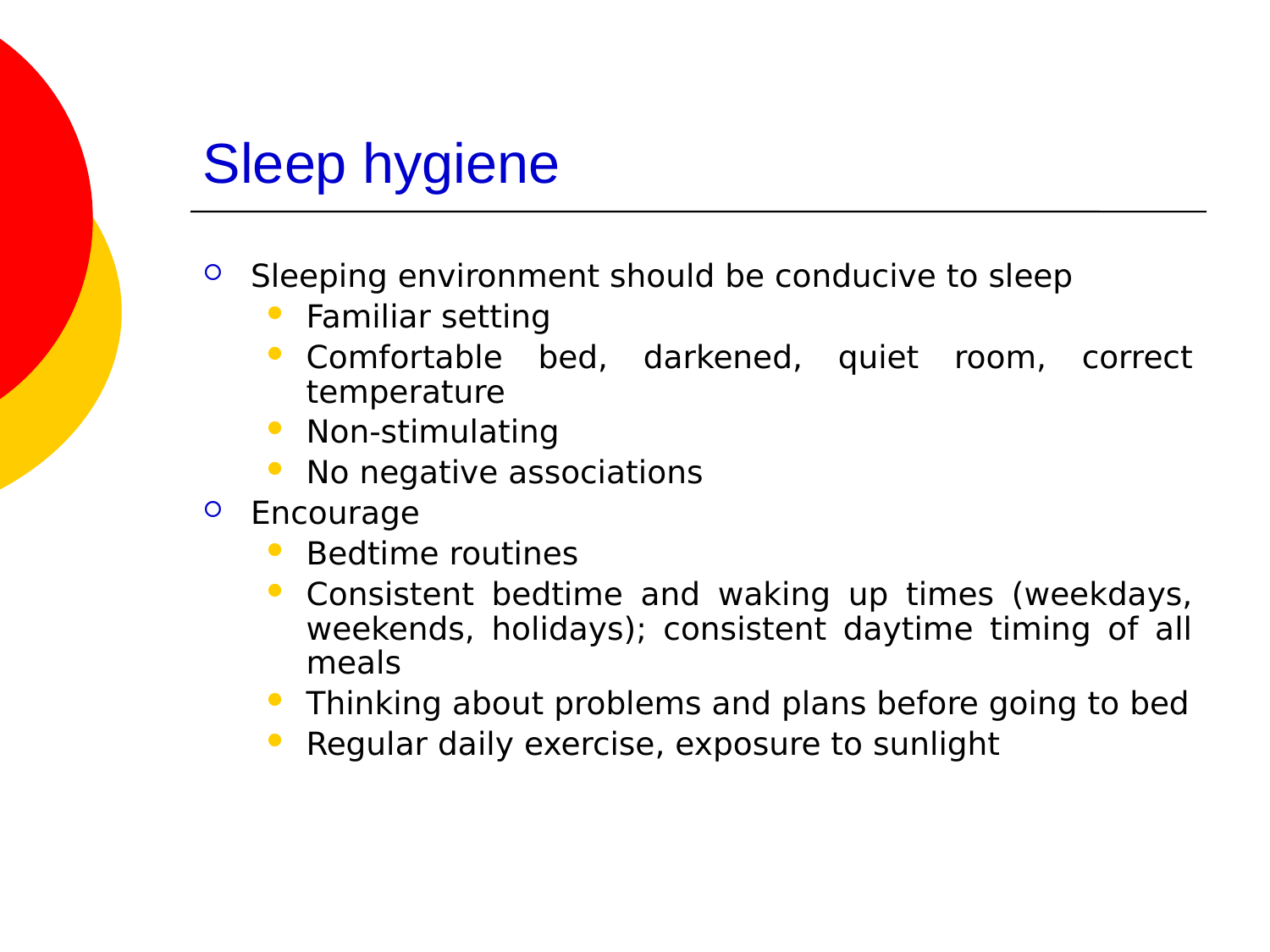

# Sleep hygiene
Sleeping environment should be conducive to sleep
Familiar setting
Comfortable bed, darkened, quiet room, correct temperature
Non-stimulating
No negative associations
Encourage
Bedtime routines
Consistent bedtime and waking up times (weekdays, weekends, holidays); consistent daytime timing of all meals
Thinking about problems and plans before going to bed
Regular daily exercise, exposure to sunlight